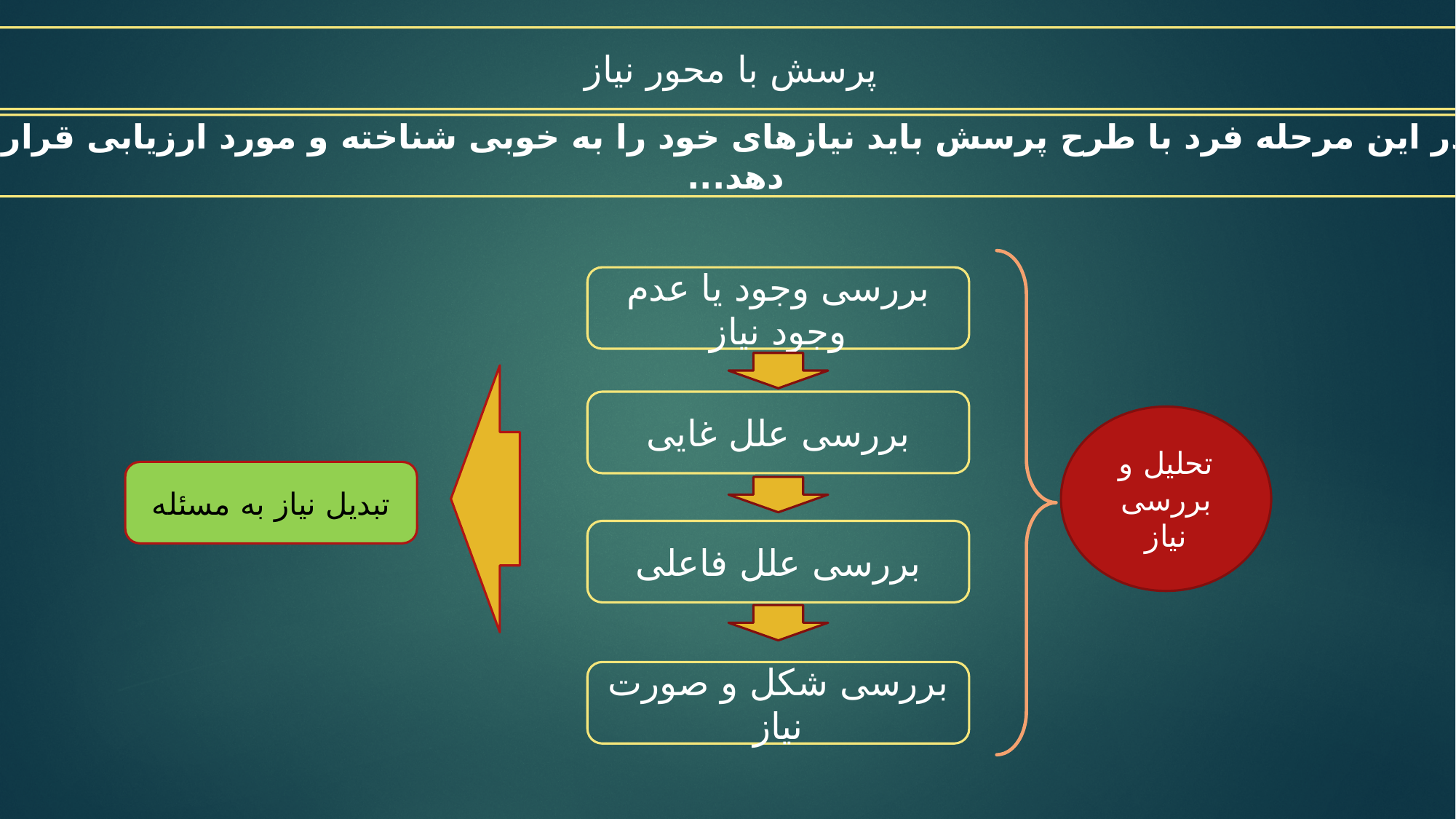

پرسش با محور نیاز
در این مرحله فرد با طرح پرسش باید نیازهای خود را به خوبی شناخته و مورد ارزیابی قرار دهد...

بررسی وجود یا عدم وجود نیاز

بررسی علل غایی
تحلیل و بررسی نیاز
تبدیل نیاز به مسئله

بررسی علل فاعلی

بررسی شکل و صورت نیاز